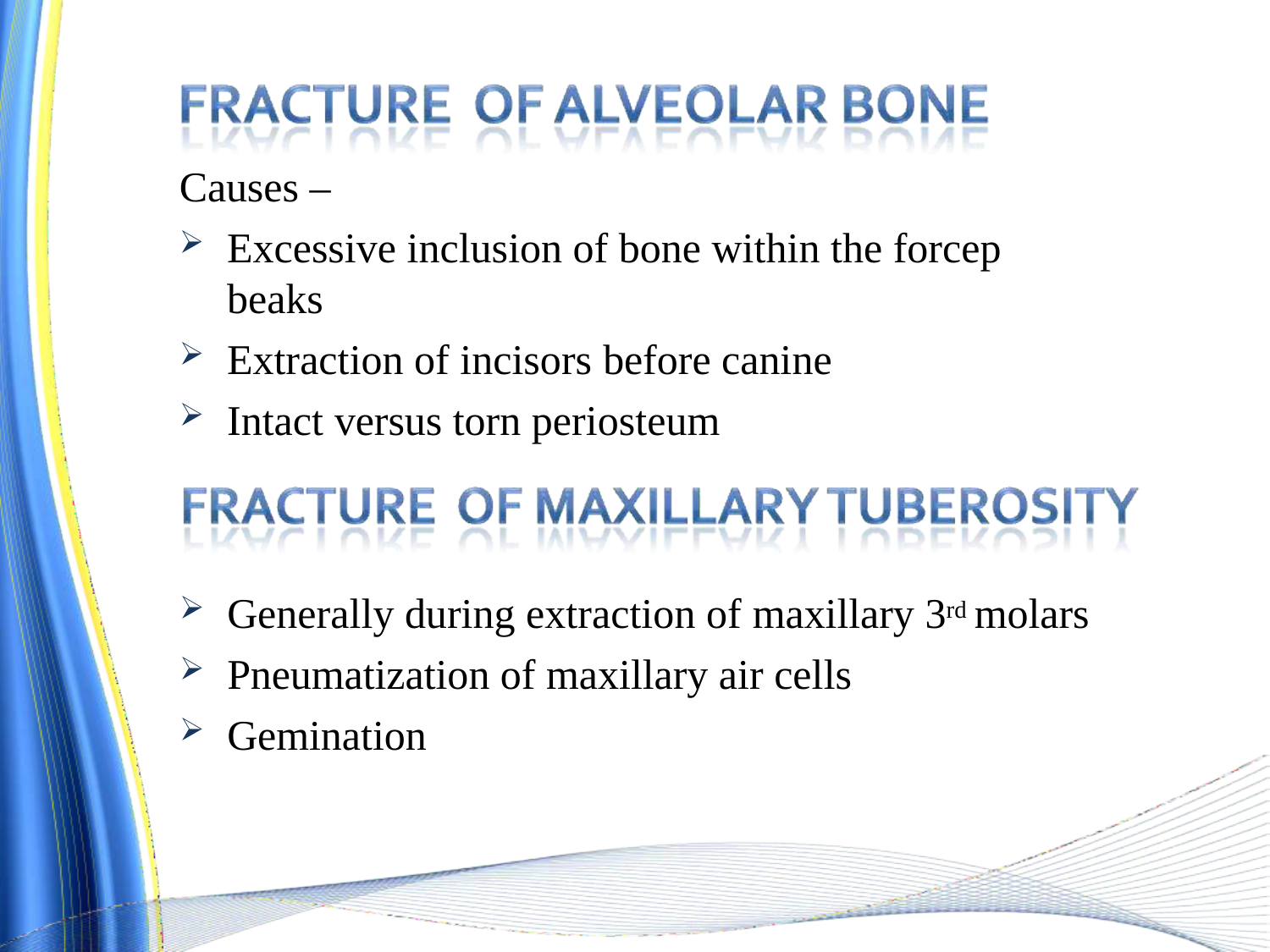

Causes –
Excessive inclusion of bone within the forcep beaks
Extraction of incisors before canine
Intact versus torn periosteum

Generally during extraction of maxillary 3rd molars
Pneumatization of maxillary air cells
Gemination